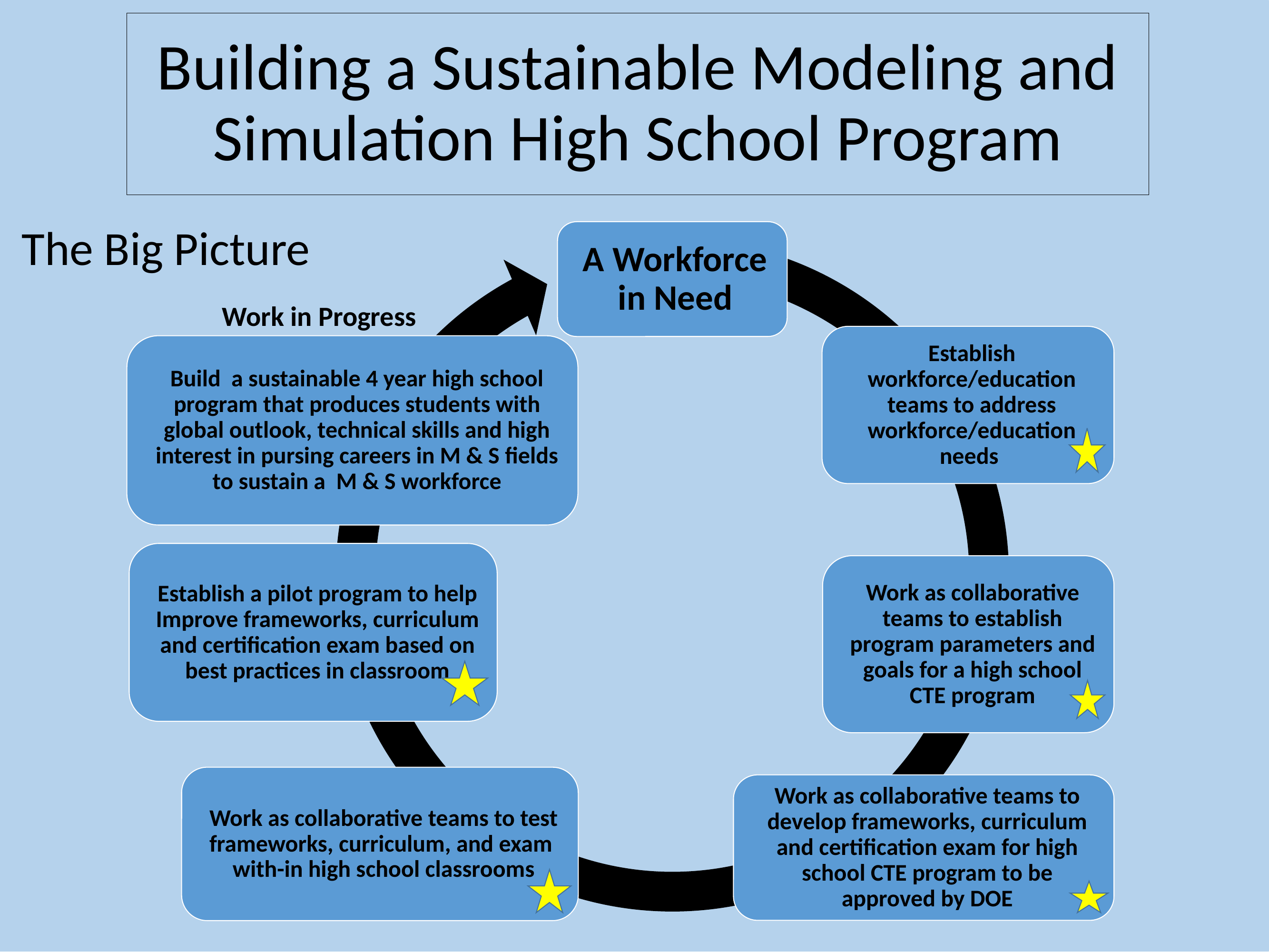

# Building a Sustainable Modeling and Simulation High School Program
The Big Picture
A Workforce in Need
Establish workforce/education teams to address workforce/education needs
Work as collaborative teams to establish program parameters and goals for a high school CTE program
Work as collaborative teams to develop frameworks, curriculum and certification exam for high school CTE program to be approved by DOE
Work as collaborative teams to test frameworks, curriculum, and exam  with-in high school classrooms
Establish a pilot program to help Improve frameworks, curriculum and certification exam based on best practices in classroom
Build  a sustainable 4 year high school program that produces students with global outlook, technical skills and high interest in pursing careers in M & S fields to sustain a  M & S workforce
Work in Progress